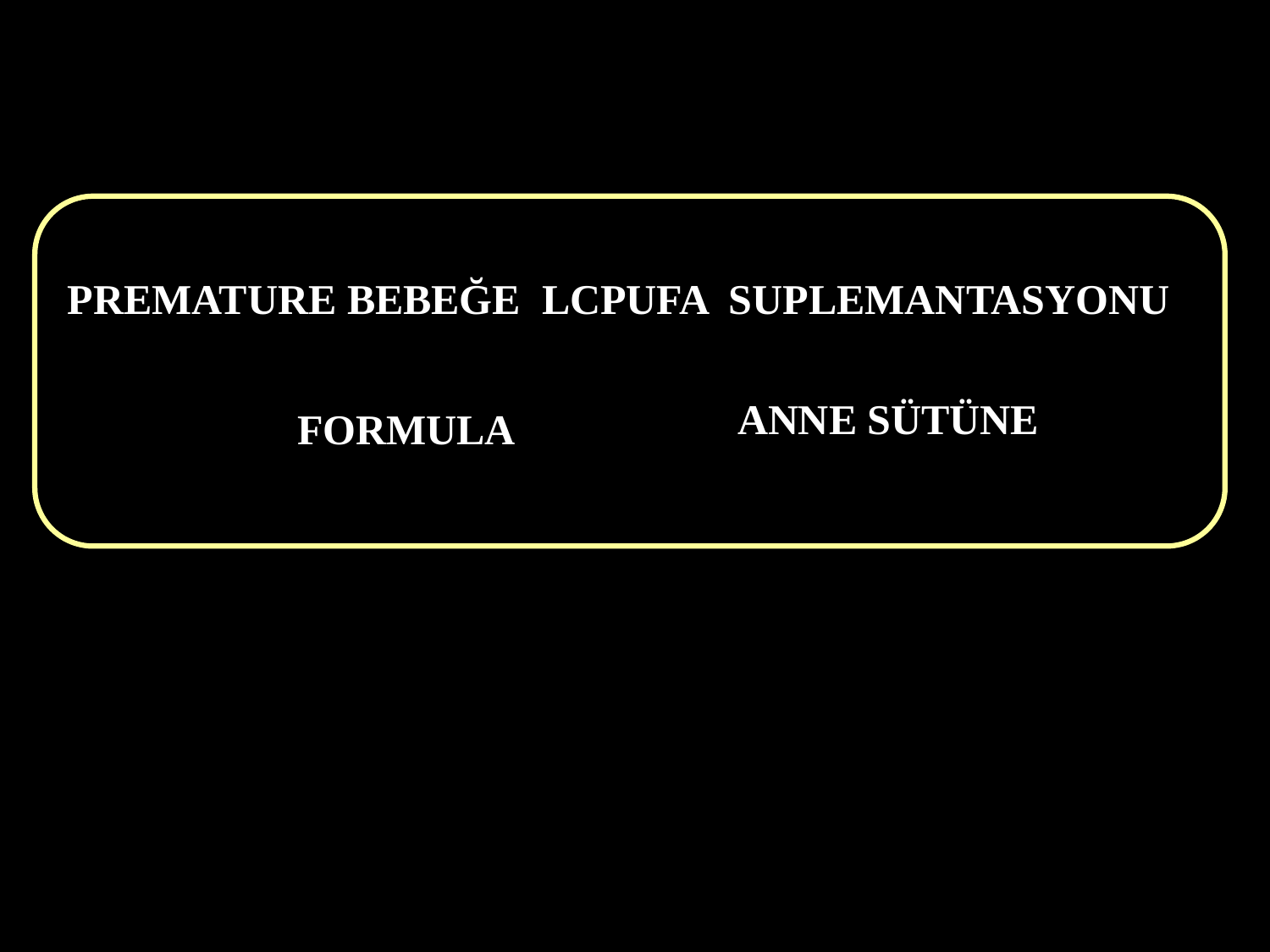

PREMATURE BEBEĞE  LCPUFA  SUPLEMANTASYONU
ANNE SÜTÜNE
FORMULA